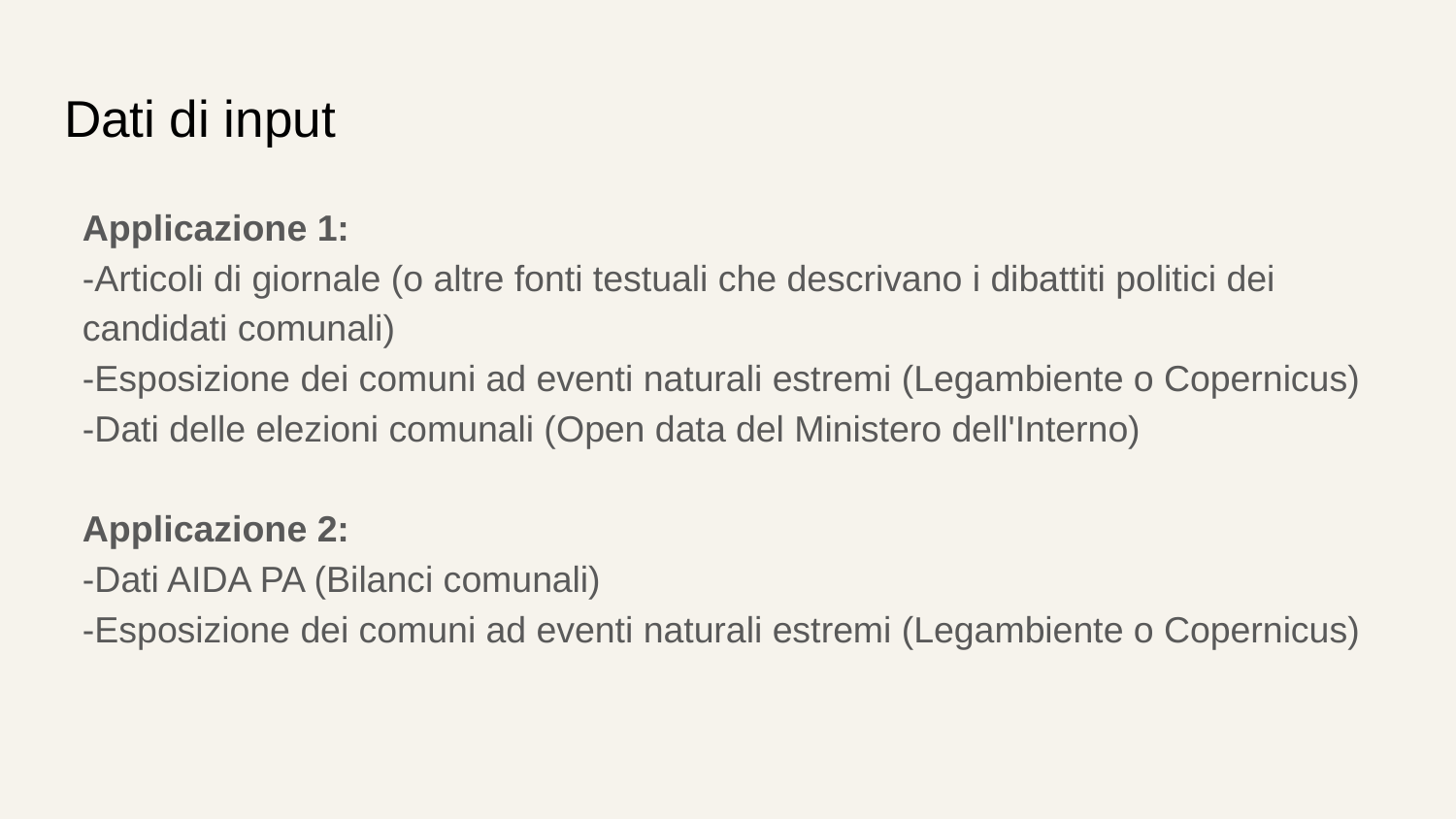

# Dati di input
Applicazione 1:
-Articoli di giornale (o altre fonti testuali che descrivano i dibattiti politici dei candidati comunali)
-Esposizione dei comuni ad eventi naturali estremi (Legambiente o Copernicus)
-Dati delle elezioni comunali (Open data del Ministero dell'Interno)

Applicazione 2:
-Dati AIDA PA (Bilanci comunali)
-Esposizione dei comuni ad eventi naturali estremi (Legambiente o Copernicus)